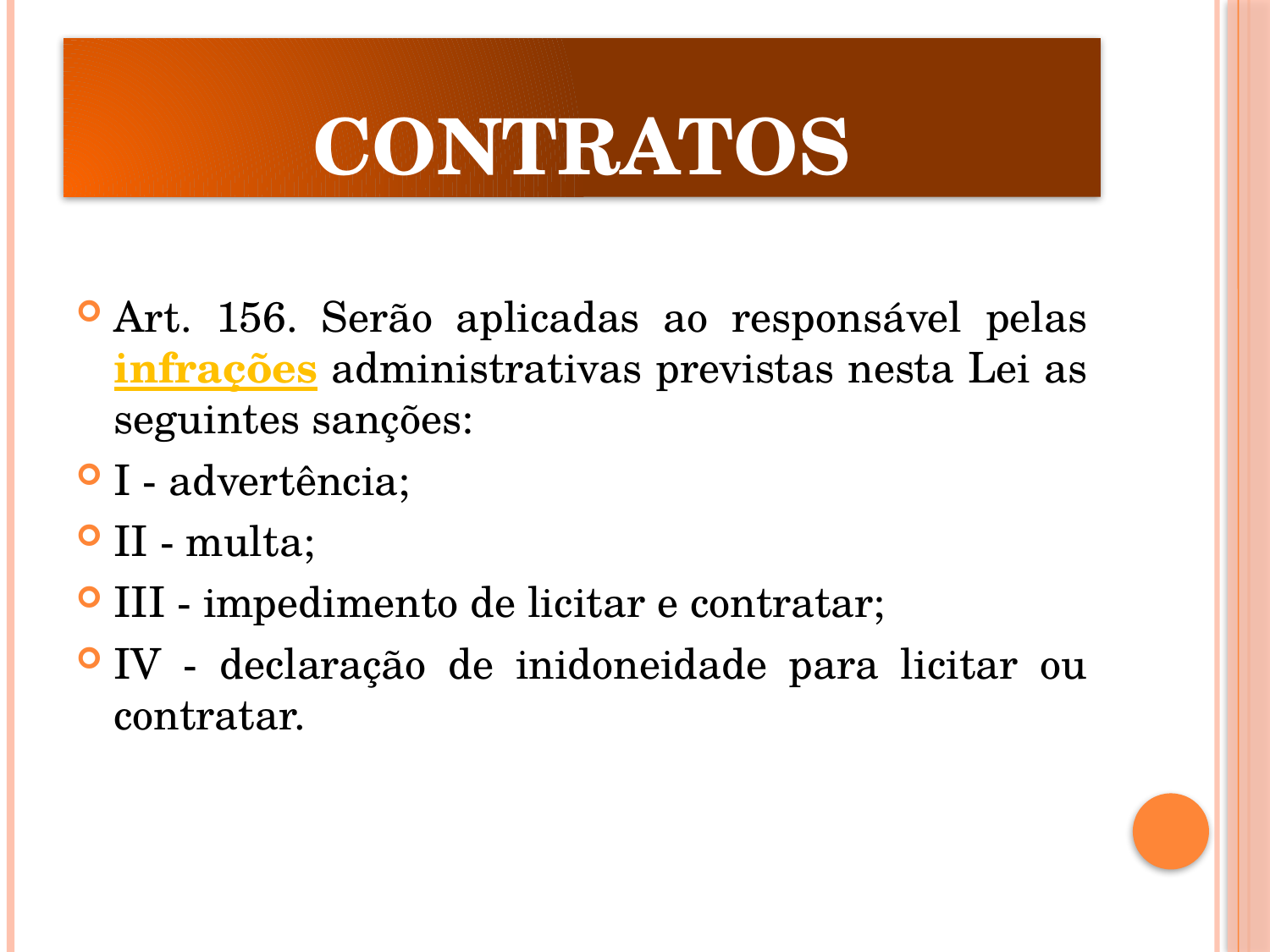

# Contratos

Art. 156. Serão aplicadas ao responsável pelas infrações administrativas previstas nesta Lei as seguintes sanções:
I - advertência;
II - multa;
III - impedimento de licitar e contratar;
IV - declaração de inidoneidade para licitar ou contratar.